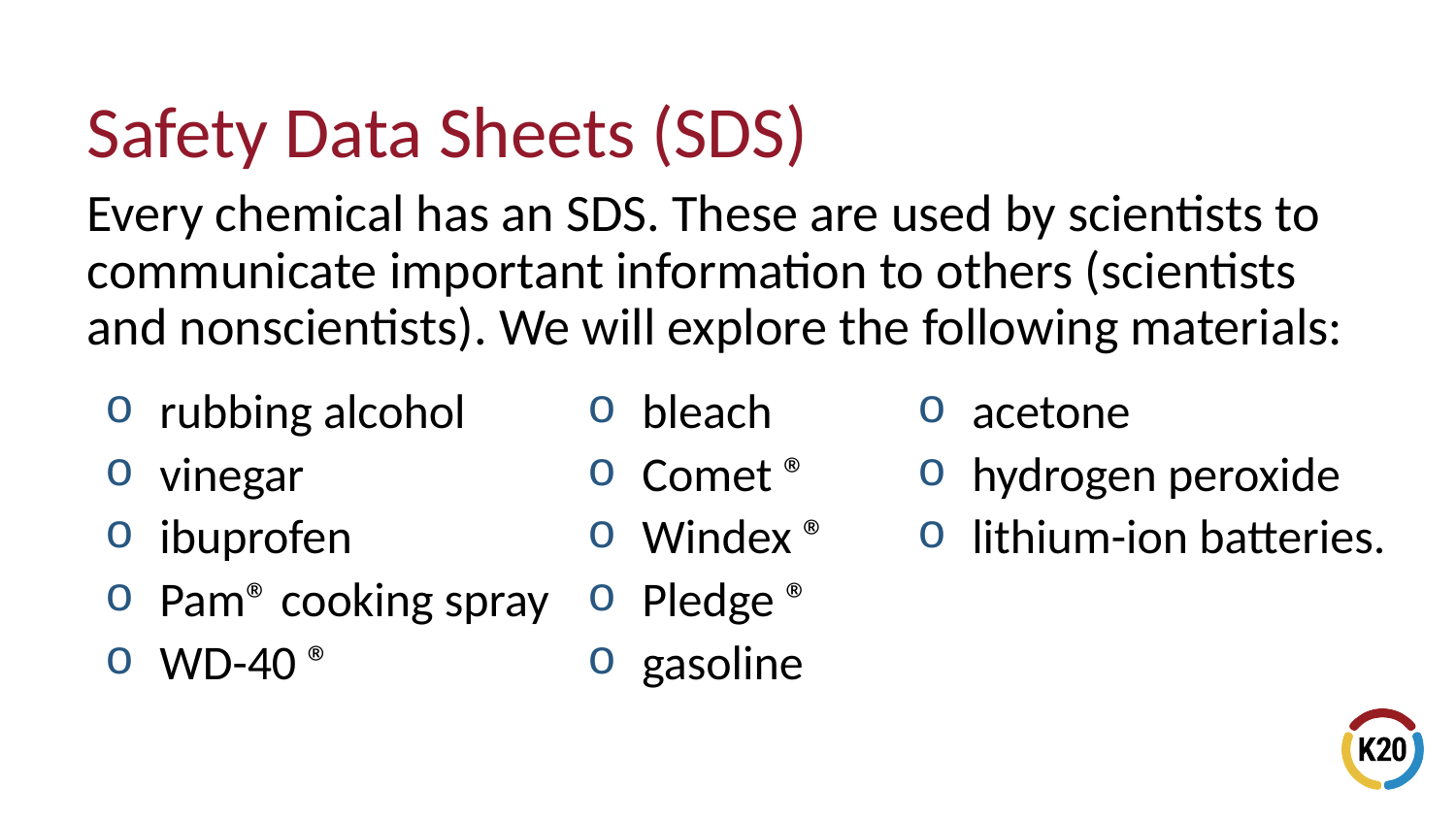

# Safety Data Sheets (SDS)
Every chemical has an SDS. These are used by scientists to communicate important information to others (scientists and nonscientists). We will explore the following materials:
rubbing alcohol
vinegar
ibuprofen
Pam® cooking spray
WD-40 ®

bleach
Comet ®
Windex ®
Pledge ®
gasoline
acetone
hydrogen peroxide
lithium-ion batteries.